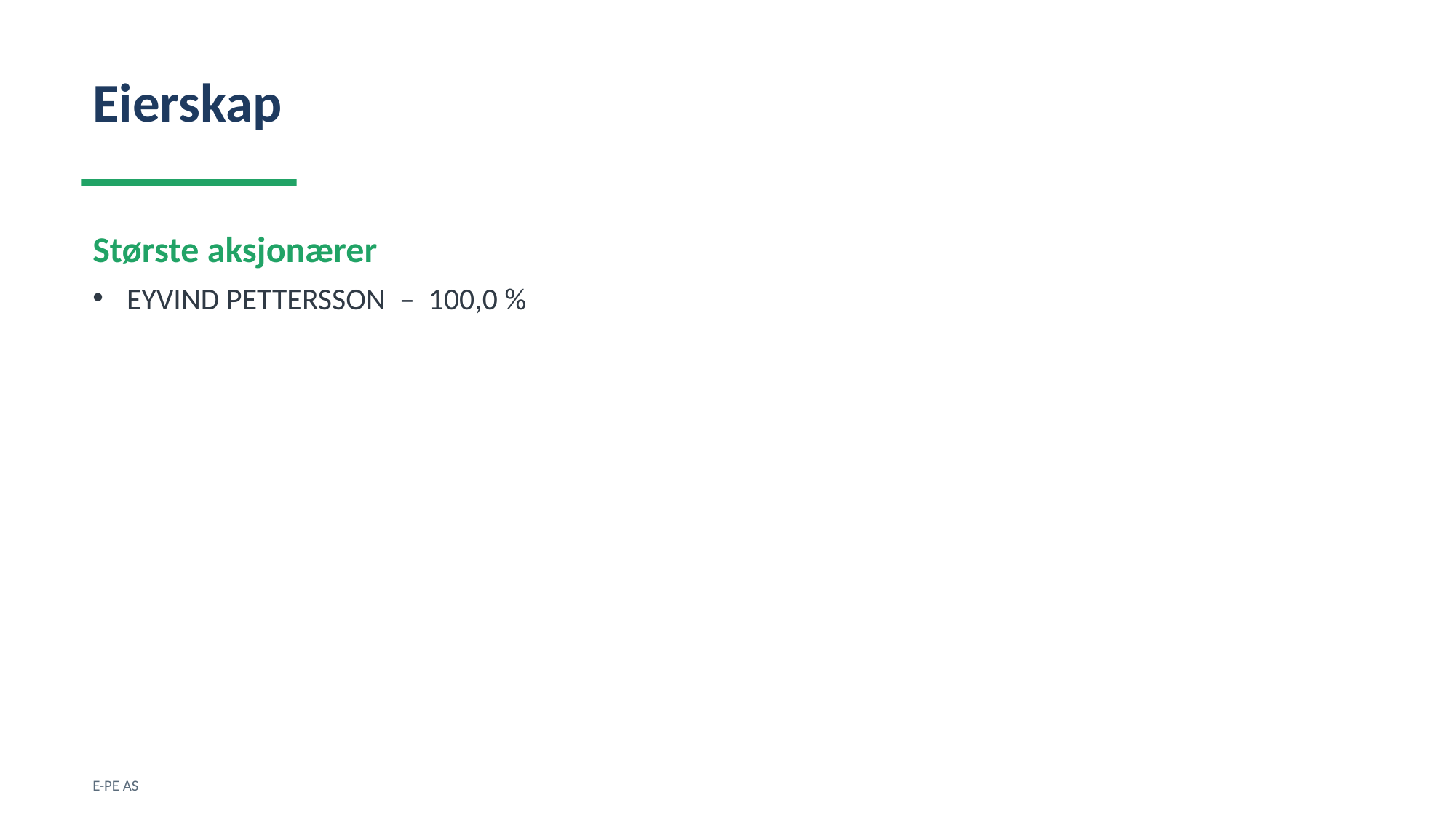

Eierskap

Største aksjonærer
EYVIND PETTERSSON  –  100,0 %
E-PE AS